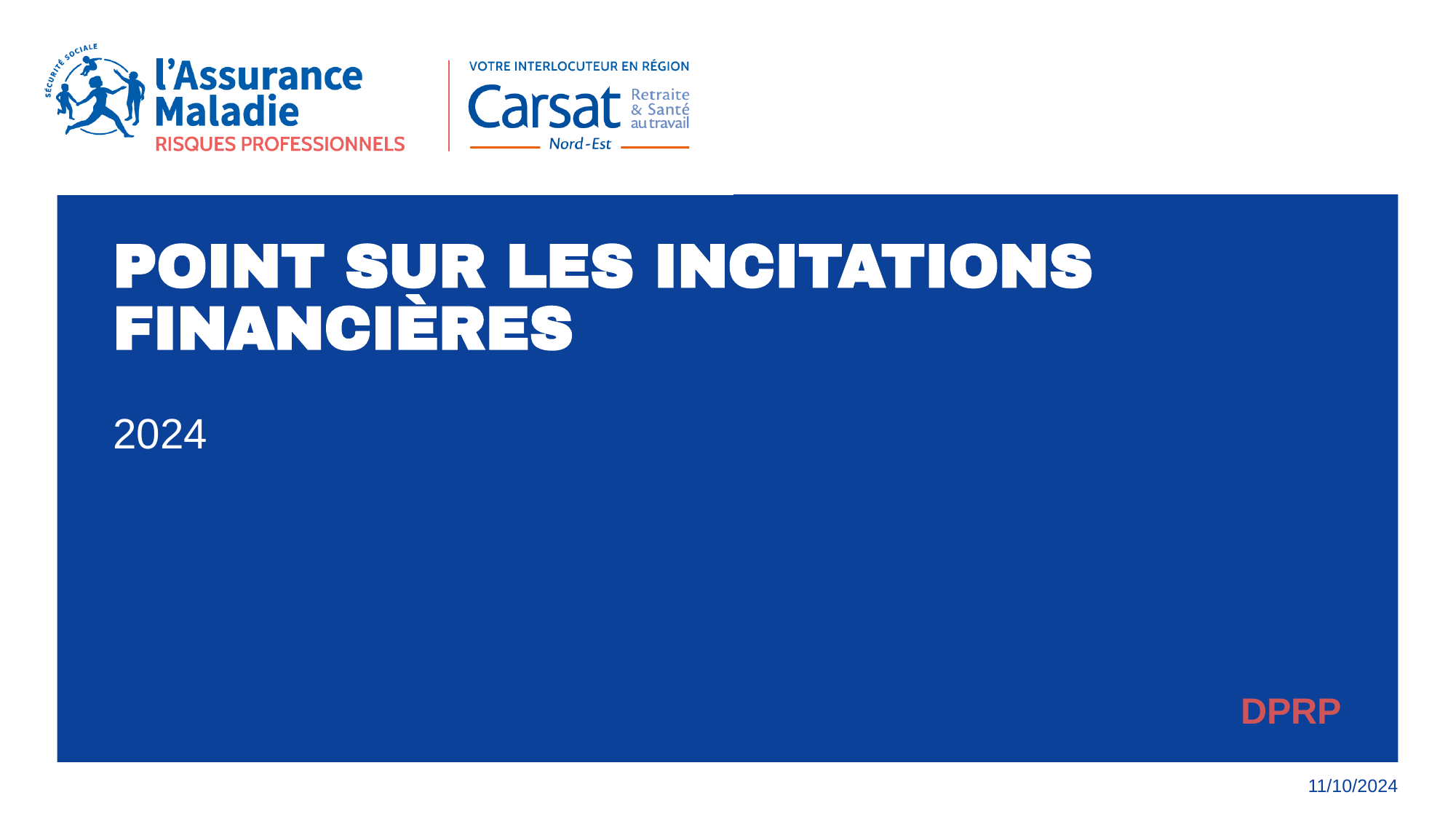

# Point sur les incitations financières
2024
DPRP
11/10/2024